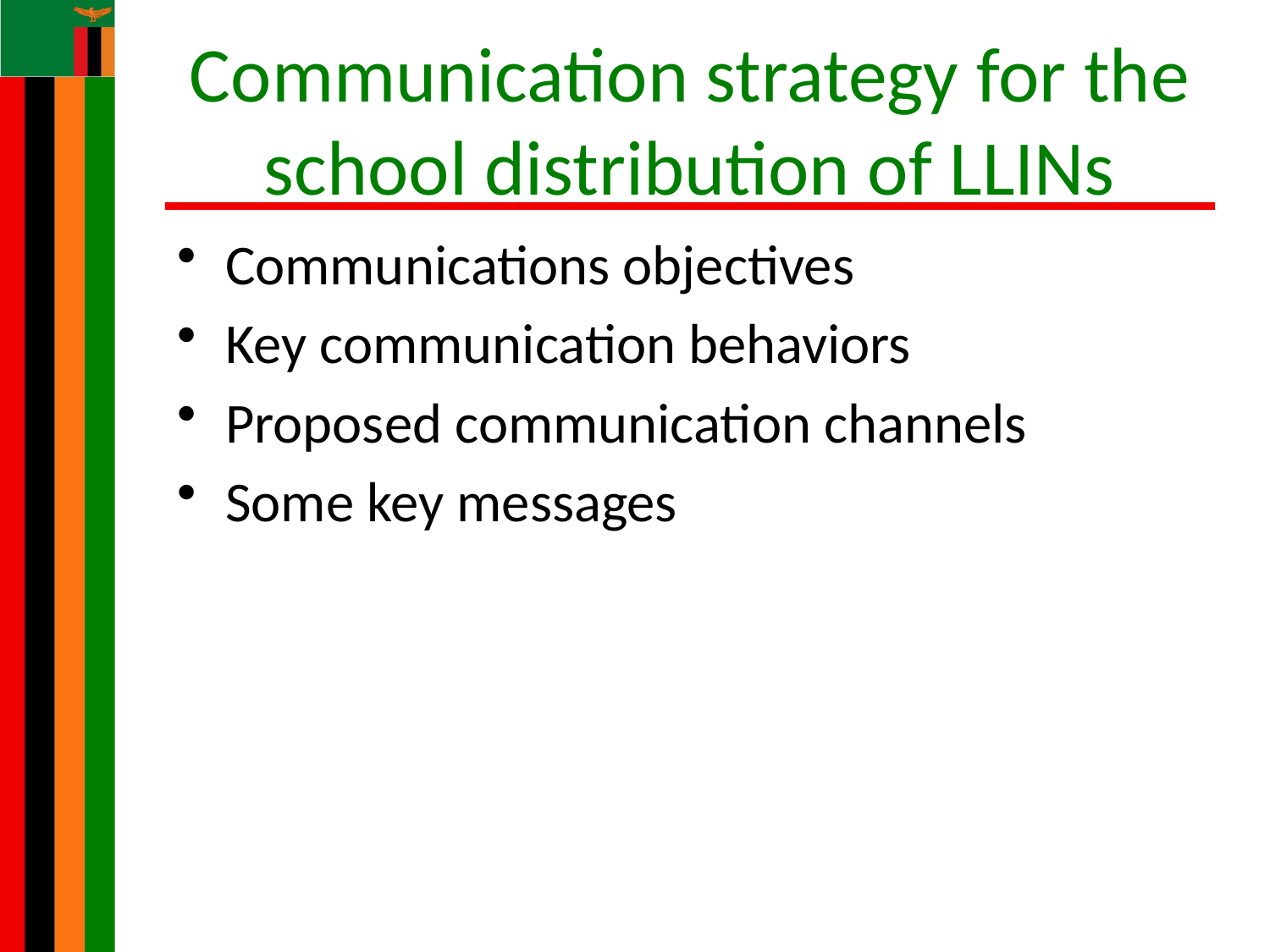

# Communication strategy for the school distribution of LLINs
Communications objectives
Key communication behaviors
Proposed communication channels
Some key messages